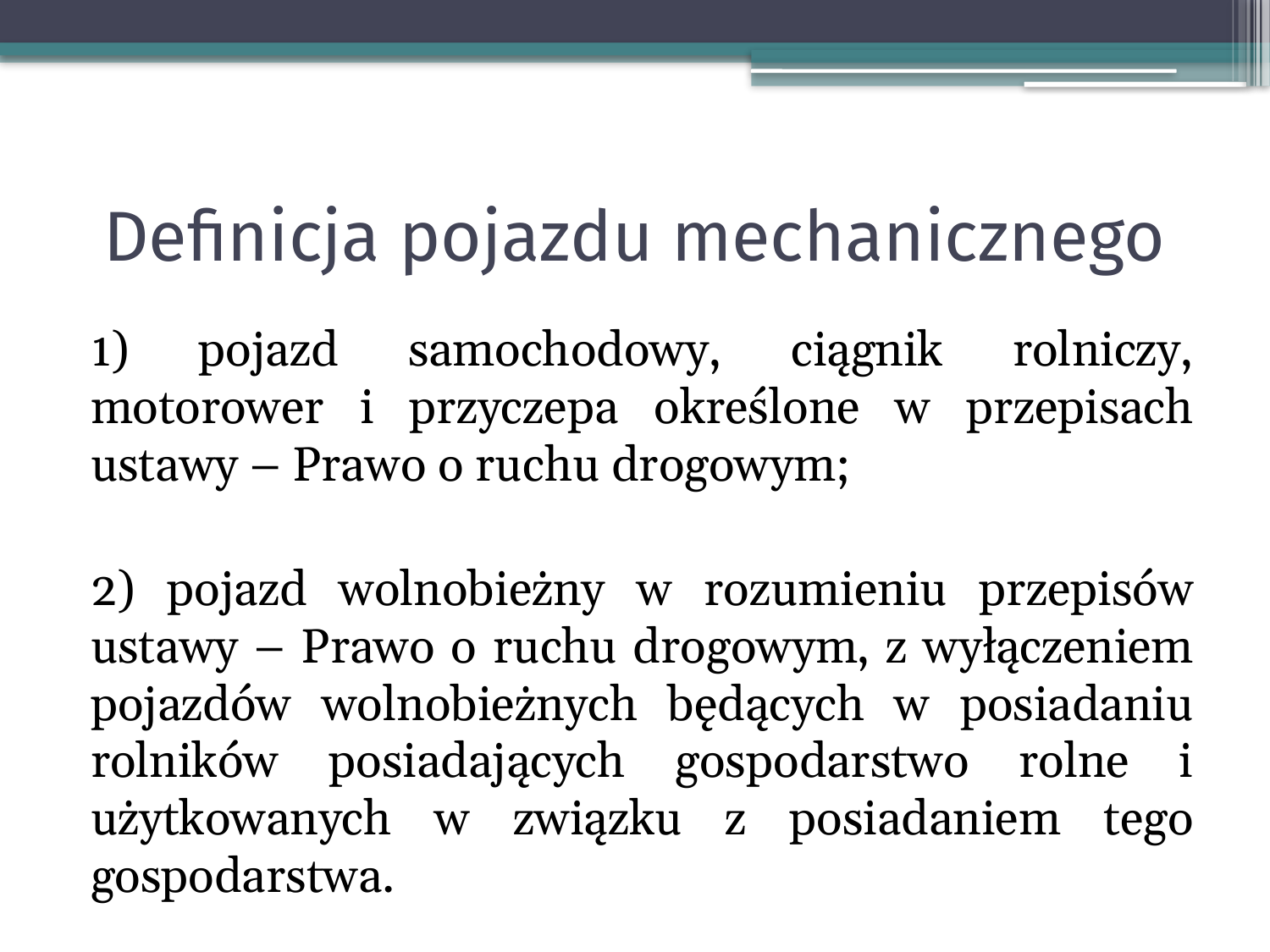

# Definicja pojazdu mechanicznego
1) pojazd samochodowy, ciągnik rolniczy, motorower i przyczepa określone w przepisach ustawy – Prawo o ruchu drogowym;

2) pojazd wolnobieżny w rozumieniu przepisów ustawy – Prawo o ruchu drogowym, z wyłączeniem pojazdów wolnobieżnych będących w posiadaniu rolników posiadających gospodarstwo rolne i użytkowanych w związku z posiadaniem tego gospodarstwa.